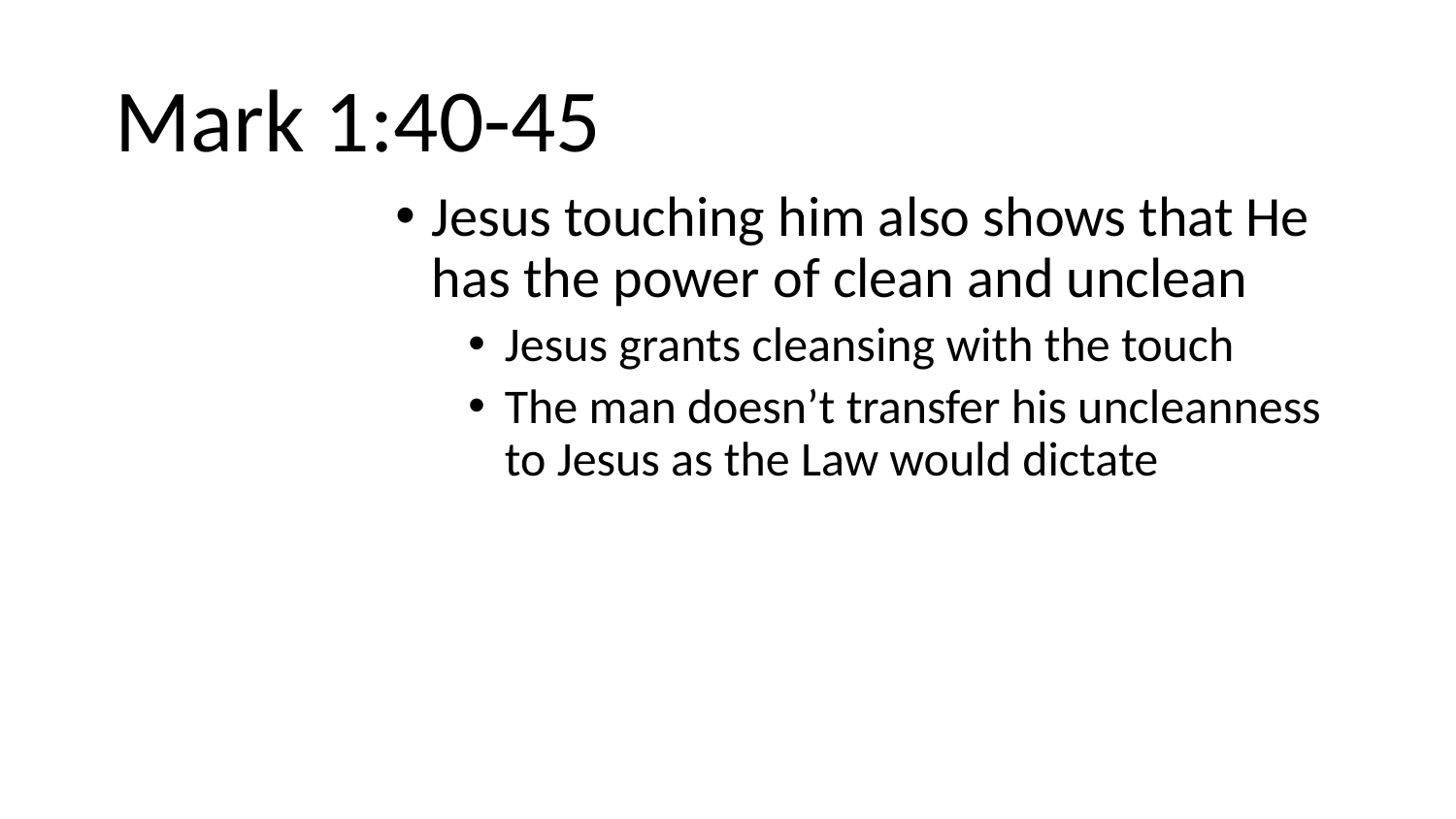

# Mark 1:40-45
Jesus touching him also shows that He has the power of clean and unclean
Jesus grants cleansing with the touch
The man doesn’t transfer his uncleanness to Jesus as the Law would dictate